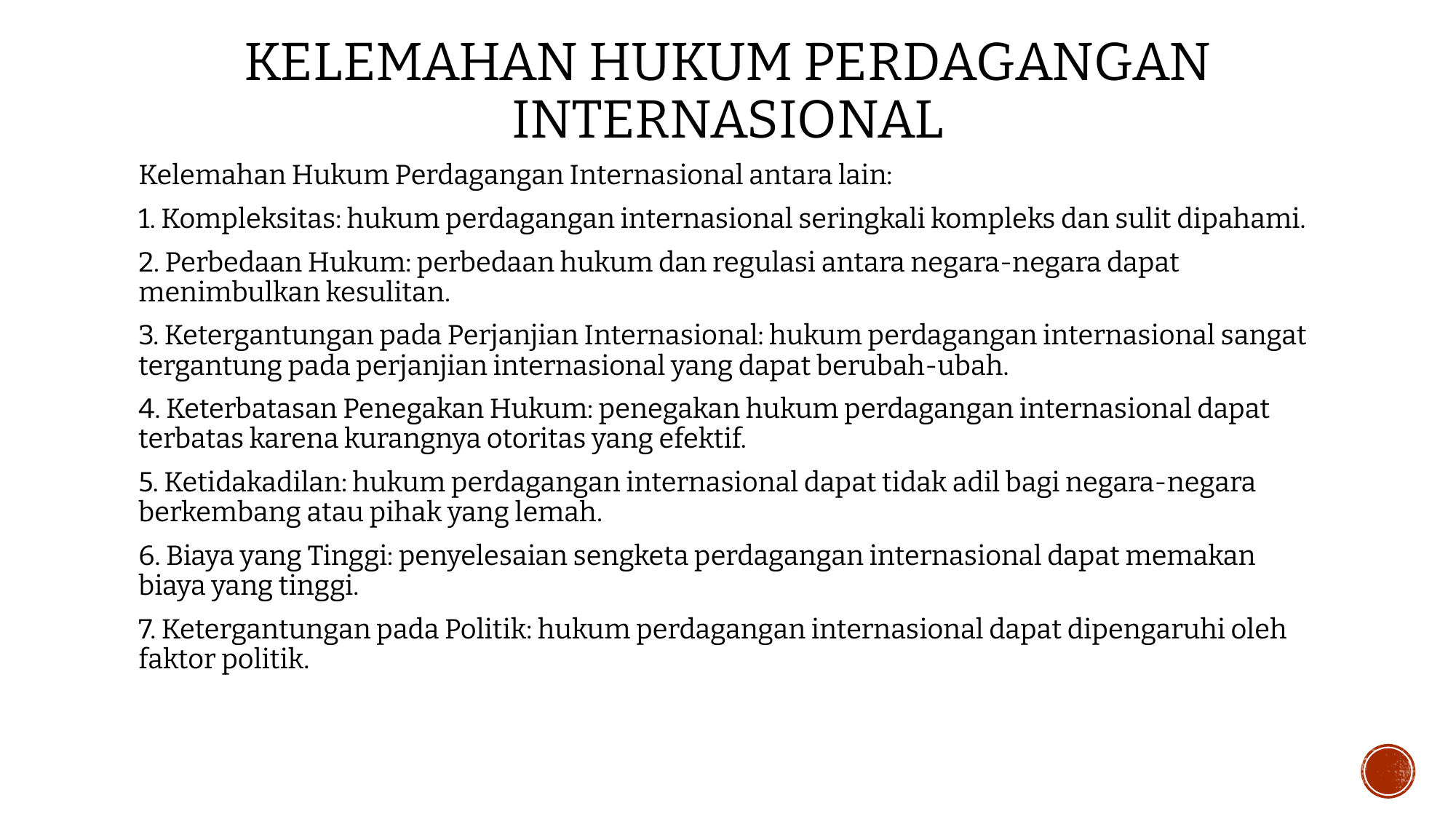

# KELEMAHAN HUKUM PERDAGANGAN INTERNASIONAL
Kelemahan Hukum Perdagangan Internasional antara lain:
1. Kompleksitas: hukum perdagangan internasional seringkali kompleks dan sulit dipahami.
2. Perbedaan Hukum: perbedaan hukum dan regulasi antara negara-negara dapat menimbulkan kesulitan.
3. Ketergantungan pada Perjanjian Internasional: hukum perdagangan internasional sangat tergantung pada perjanjian internasional yang dapat berubah-ubah.
4. Keterbatasan Penegakan Hukum: penegakan hukum perdagangan internasional dapat terbatas karena kurangnya otoritas yang efektif.
5. Ketidakadilan: hukum perdagangan internasional dapat tidak adil bagi negara-negara berkembang atau pihak yang lemah.
6. Biaya yang Tinggi: penyelesaian sengketa perdagangan internasional dapat memakan biaya yang tinggi.
7. Ketergantungan pada Politik: hukum perdagangan internasional dapat dipengaruhi oleh faktor politik.